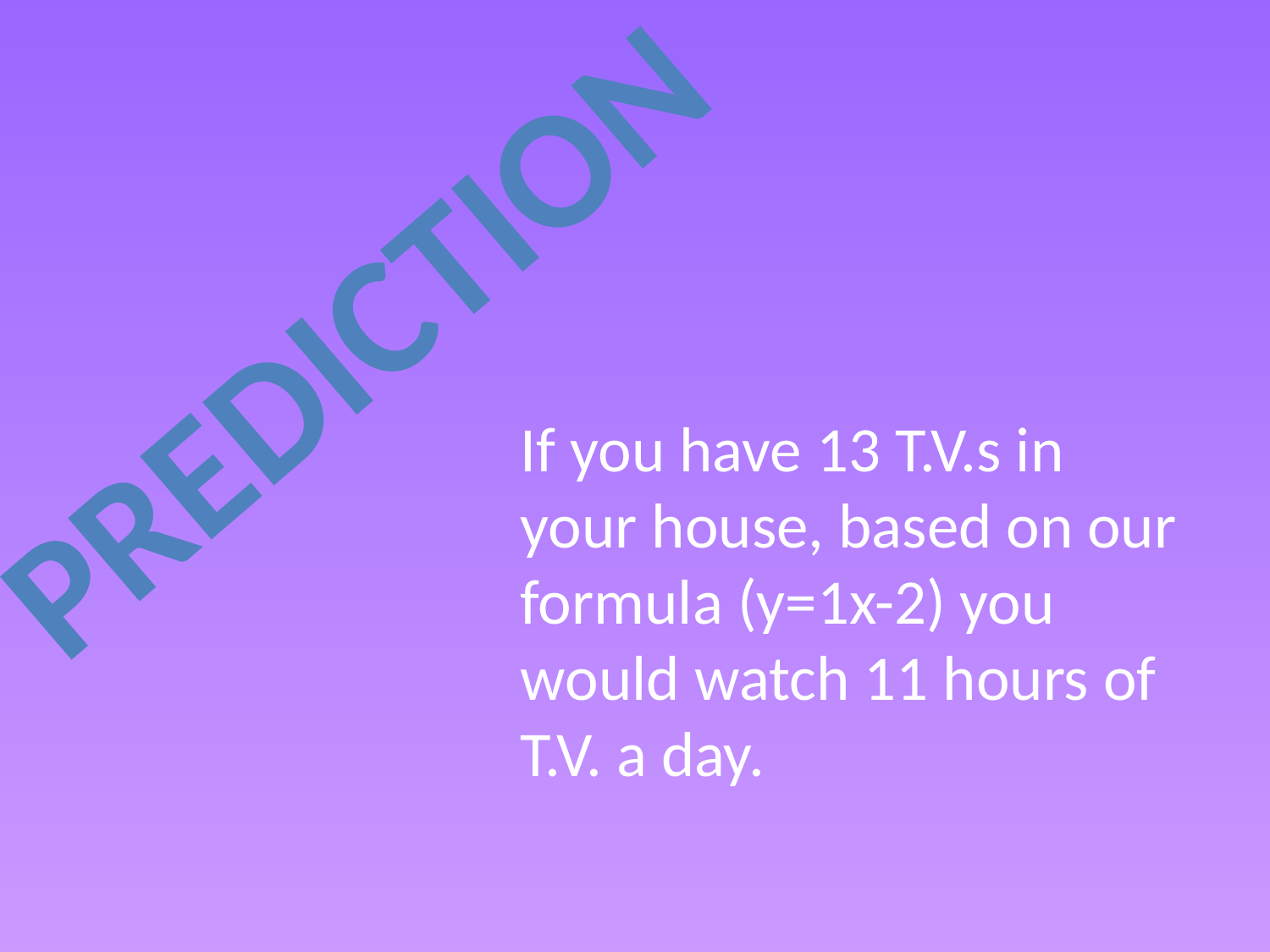

prediction
If you have 13 T.V.s in your house, based on our formula (y=1x-2) you would watch 11 hours of T.V. a day.